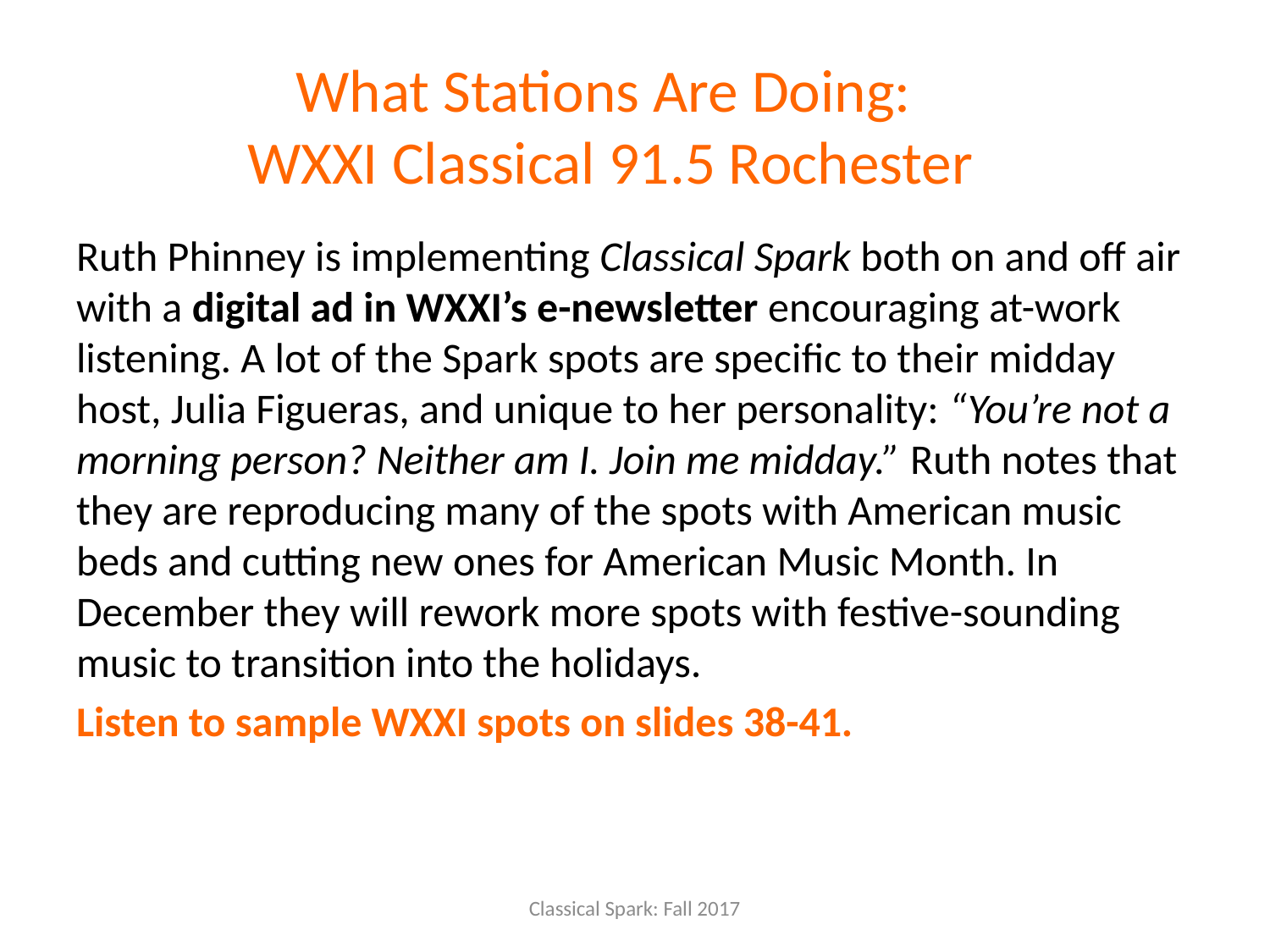

# What Stations Are Doing: WXXI Classical 91.5 Rochester
Ruth Phinney is implementing Classical Spark both on and off air with a digital ad in WXXI’s e-newsletter encouraging at-work listening. A lot of the Spark spots are specific to their midday host, Julia Figueras, and unique to her personality: “You’re not a morning person? Neither am I. Join me midday.” Ruth notes that they are reproducing many of the spots with American music beds and cutting new ones for American Music Month. In December they will rework more spots with festive-sounding music to transition into the holidays.
Listen to sample WXXI spots on slides 38-41.

Classical Spark: Fall 2017